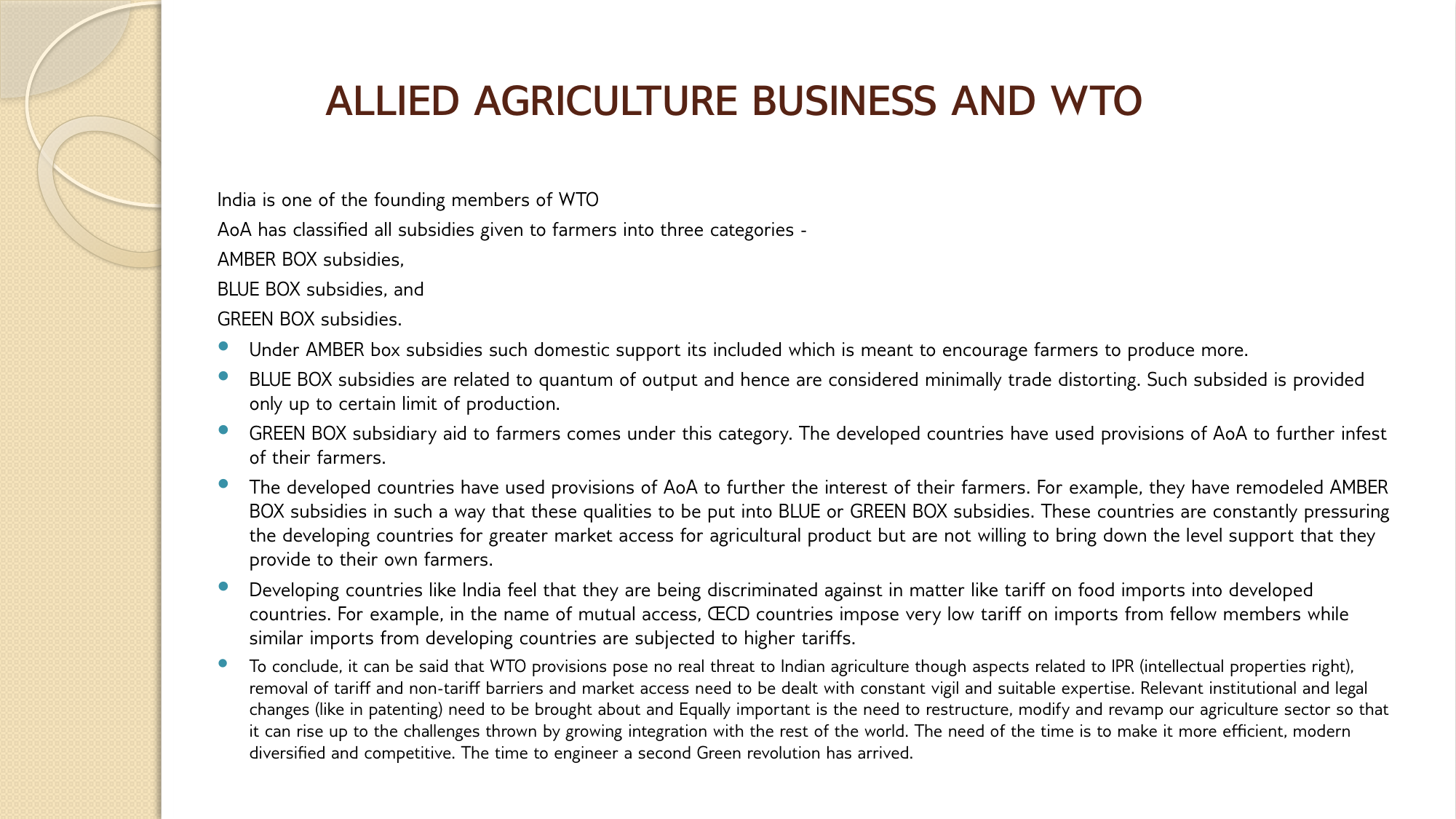

# ALLIED AGRICULTURE BUSINESS AND WTO
India is one of the founding members of WTO
AoA has classified all subsidies given to farmers into three categories -
AMBER BOX subsidies,
BLUE BOX subsidies, and
GREEN BOX subsidies.
Under AMBER box subsidies such domestic support its included which is meant to encourage farmers to produce more.
BLUE BOX subsidies are related to quantum of output and hence are considered minimally trade distorting. Such subsided is provided only up to certain limit of production.
GREEN BOX subsidiary aid to farmers comes under this category. The developed countries have used provisions of AoA to further infest of their farmers.
The developed countries have used provisions of AoA to further the interest of their farmers. For example, they have remodeled AMBER BOX subsidies in such a way that these qualities to be put into BLUE or GREEN BOX subsidies. These countries are constantly pressuring the developing countries for greater market access for agricultural product but are not willing to bring down the level support that they provide to their own farmers.
Developing countries like India feel that they are being discriminated against in matter like tariff on food imports into developed countries. For example, in the name of mutual access, OECD countries impose very low tariff on imports from fellow members while similar imports from developing countries are subjected to higher tariffs.
To conclude, it can be said that WTO provisions pose no real threat to Indian agriculture though aspects related to IPR (intellectual properties right), removal of tariff and non-tariff barriers and market access need to be dealt with constant vigil and suitable expertise. Relevant institutional and legal changes (like in patenting) need to be brought about and Equally important is the need to restructure, modify and revamp our agriculture sector so that it can rise up to the challenges thrown by growing integration with the rest of the world. The need of the time is to make it more efficient, modern diversified and competitive. The time to engineer a second Green revolution has arrived.